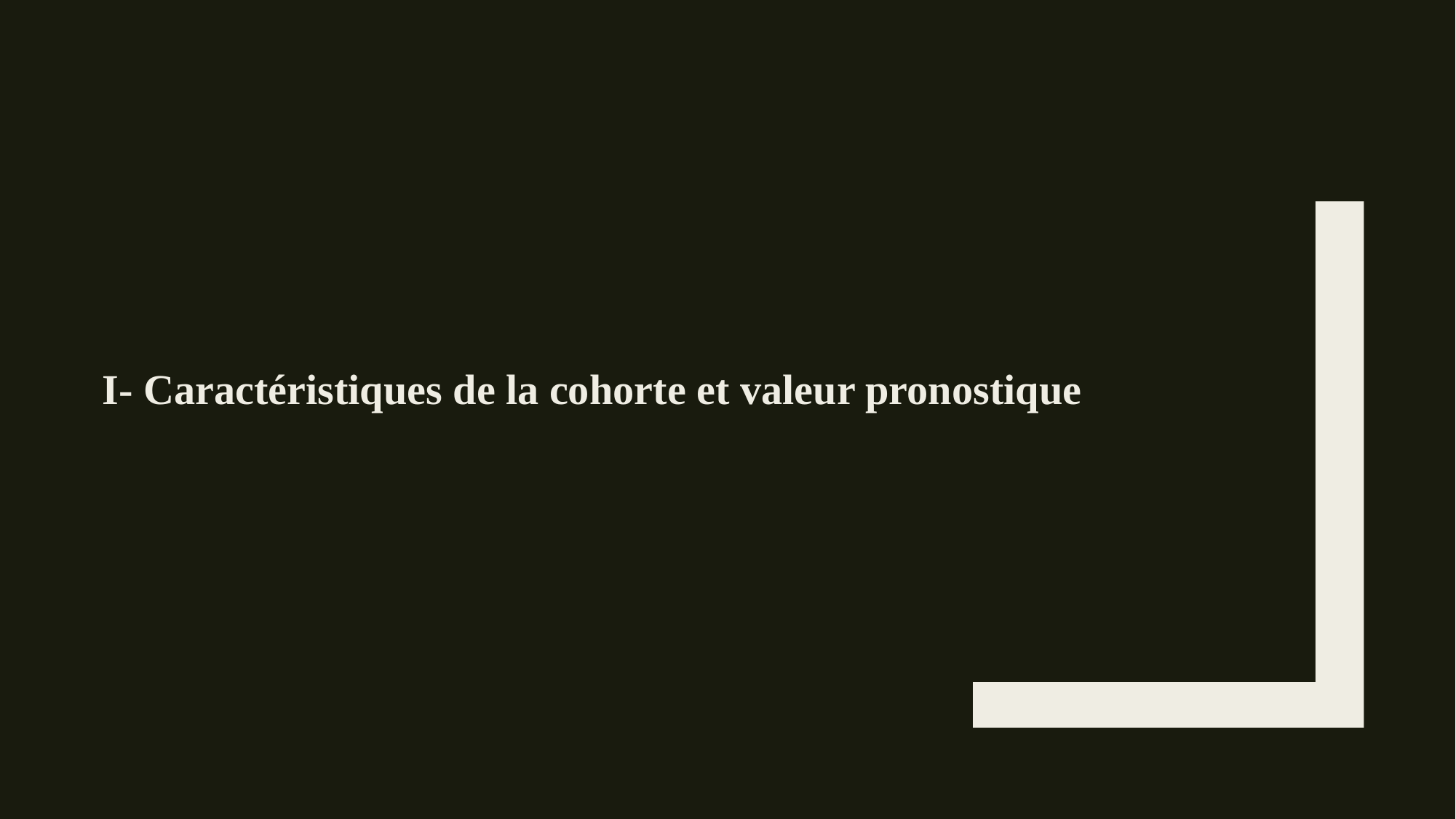

I- Caractéristiques de la cohorte et valeur pronostique